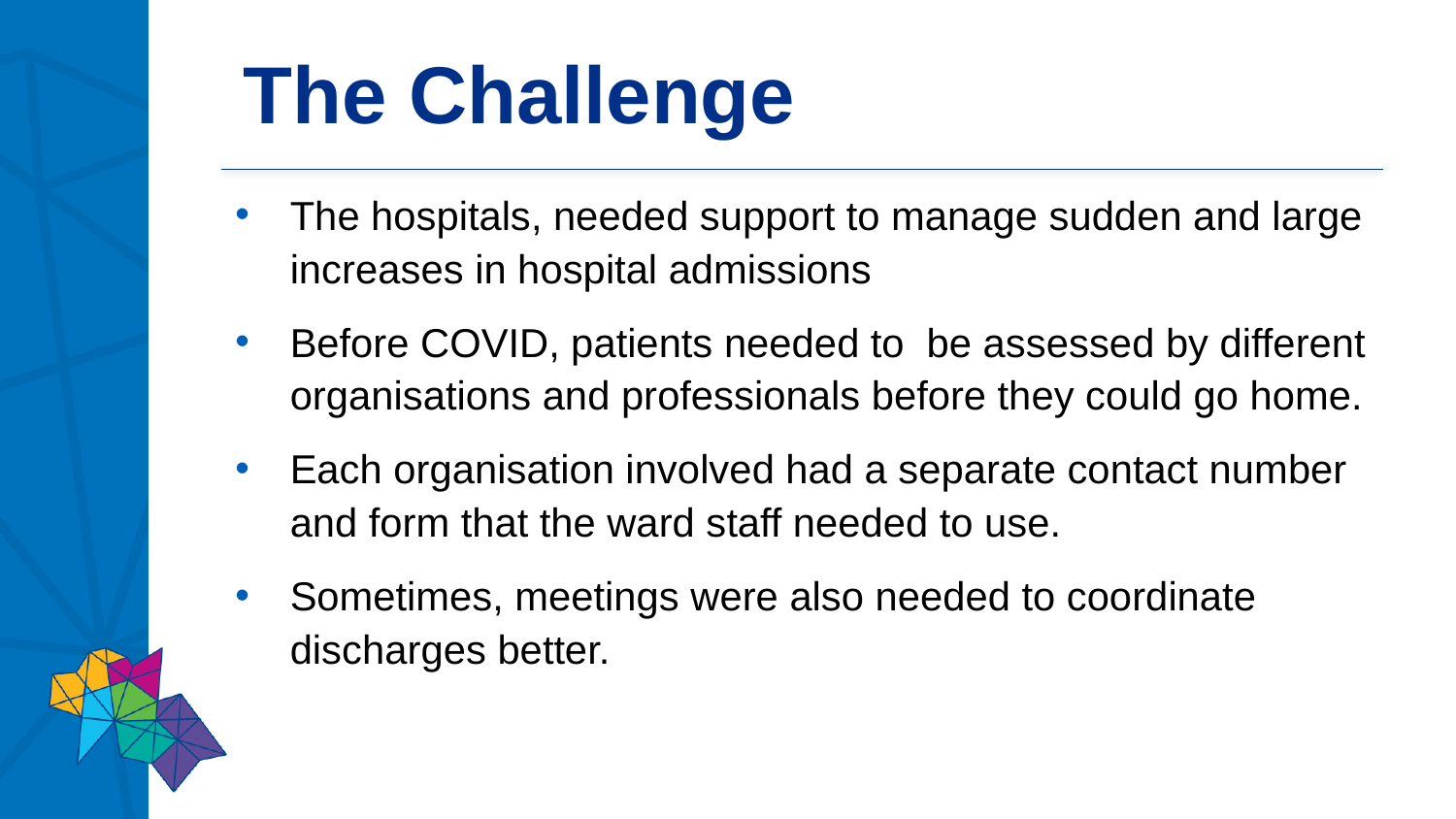

# The Challenge
The hospitals, needed support to manage sudden and large increases in hospital admissions
Before COVID, patients needed to  be assessed by different organisations and professionals before they could go home.
Each organisation involved had a separate contact number and form that the ward staff needed to use.
Sometimes, meetings were also needed to coordinate  discharges better.